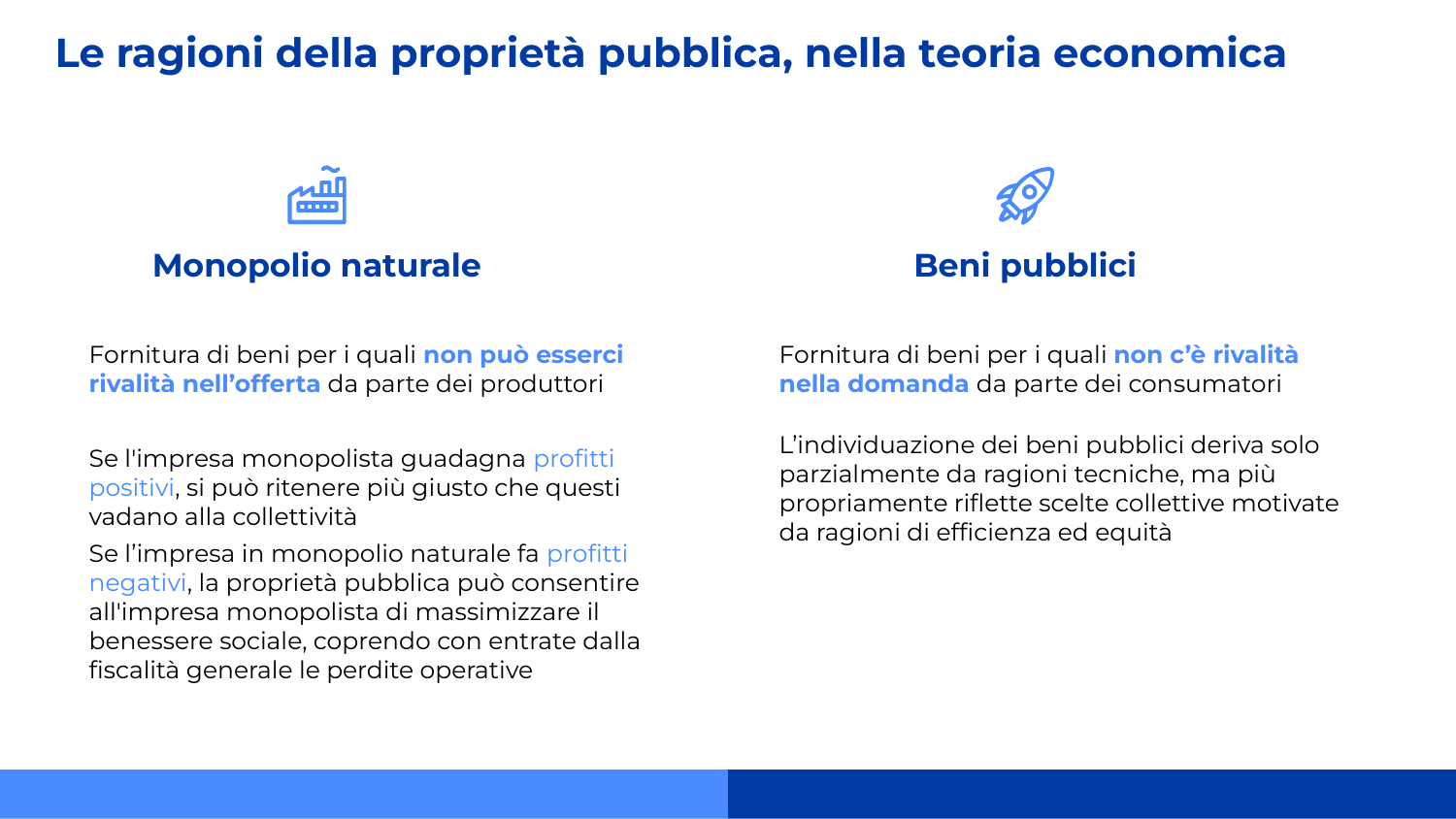

# Le ragioni della proprietà pubblica, nella teoria economica

Monopolio naturale
Beni pubblici
Fornitura di beni per i quali non può esserci rivalità nell’offerta da parte dei produttori

Se l'impresa monopolista guadagna profitti positivi, si può ritenere più giusto che questi vadano alla collettività
Se l’impresa in monopolio naturale fa profitti negativi, la proprietà pubblica può consentire all'impresa monopolista di massimizzare il benessere sociale, coprendo con entrate dalla fiscalità generale le perdite operative
Fornitura di beni per i quali non c’è rivalità nella domanda da parte dei consumatori
L’individuazione dei beni pubblici deriva solo parzialmente da ragioni tecniche, ma più propriamente riflette scelte collettive motivate da ragioni di efficienza ed equità